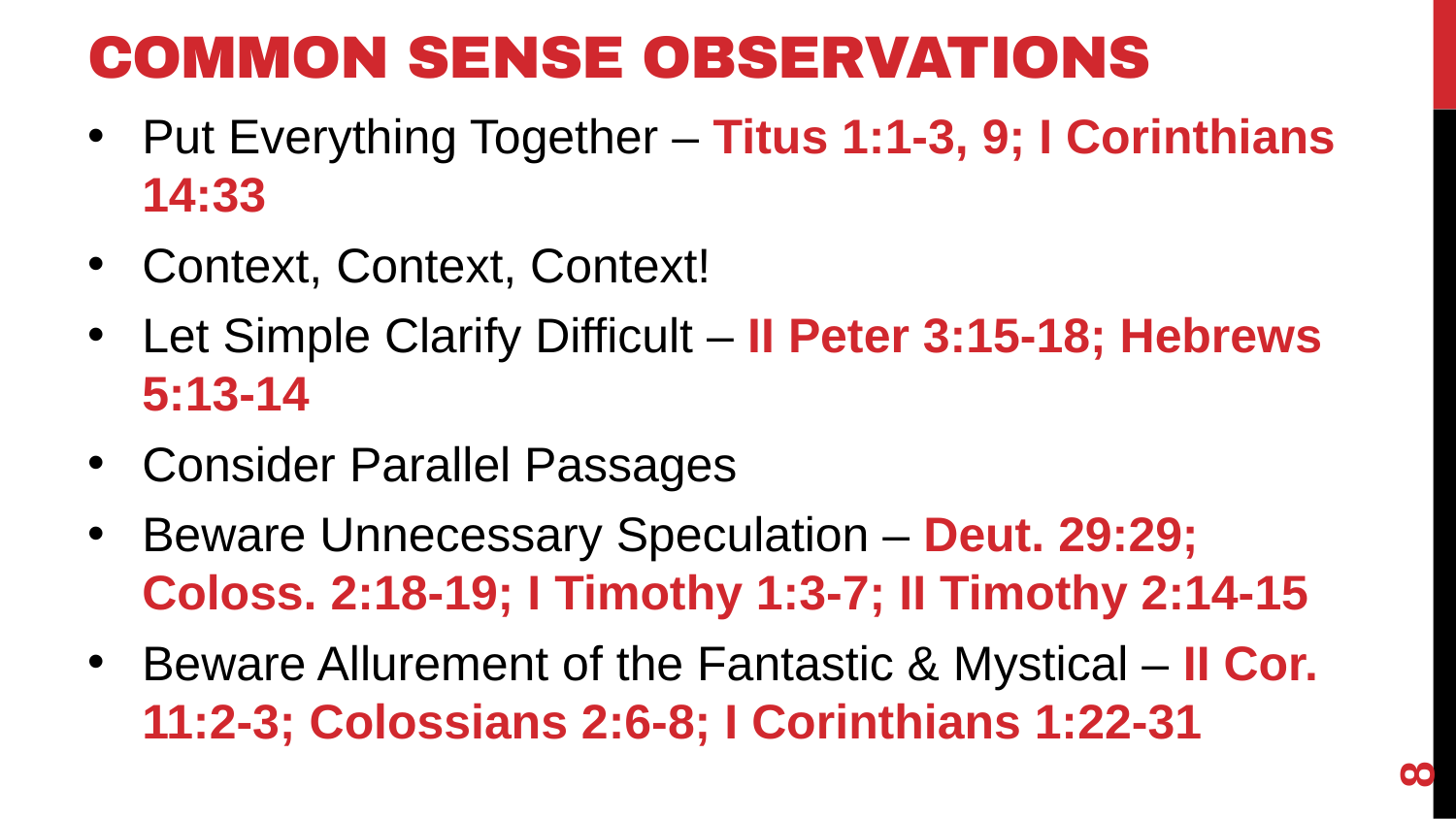

# Common Sense Observations
Put Everything Together – Titus 1:1-3, 9; I Corinthians 14:33
Context, Context, Context!
Let Simple Clarify Difficult – II Peter 3:15-18; Hebrews 5:13-14
Consider Parallel Passages
Beware Unnecessary Speculation – Deut. 29:29; Coloss. 2:18-19; I Timothy 1:3-7; II Timothy 2:14-15
Beware Allurement of the Fantastic & Mystical – II Cor. 11:2-3; Colossians 2:6-8; I Corinthians 1:22-31
8